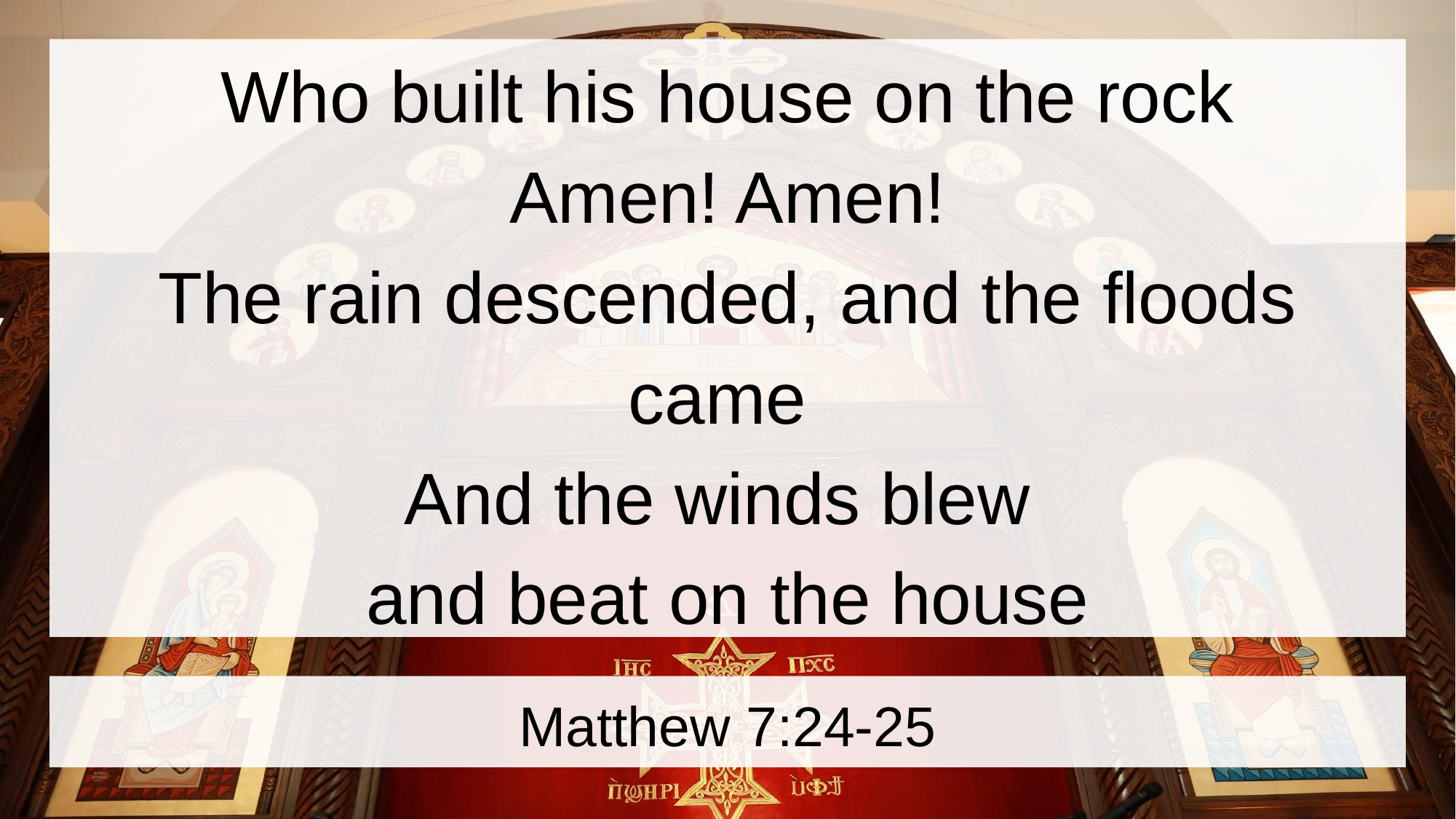

Who built his house on the rock
Amen! Amen!
The rain descended, and the floods came
And the winds blew
and beat on the house
# Matthew 7:24-25